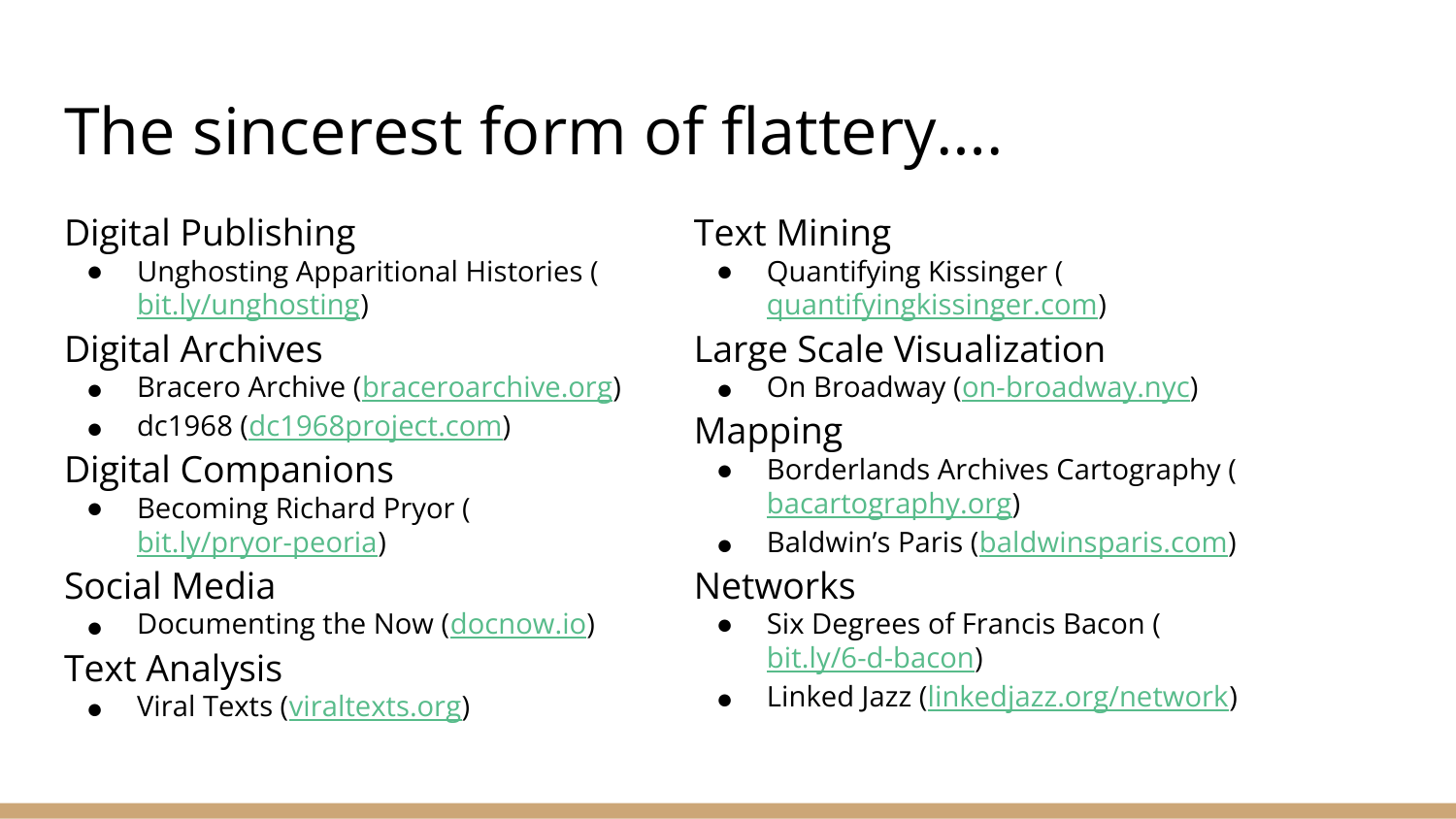

# The sincerest form of flattery….
Digital Publishing
Unghosting Apparitional Histories (bit.ly/unghosting)
Digital Archives
Bracero Archive (braceroarchive.org)
dc1968 (dc1968project.com)
Digital Companions
Becoming Richard Pryor (bit.ly/pryor-peoria)
Social Media
Documenting the Now (docnow.io)
Text Analysis
Viral Texts (viraltexts.org)

Text Mining
Quantifying Kissinger (quantifyingkissinger.com)
Large Scale Visualization
On Broadway (on-broadway.nyc)
Mapping
Borderlands Archives Cartography (bacartography.org)
Baldwin’s Paris (baldwinsparis.com)
Networks
Six Degrees of Francis Bacon (bit.ly/6-d-bacon)
Linked Jazz (linkedjazz.org/network)